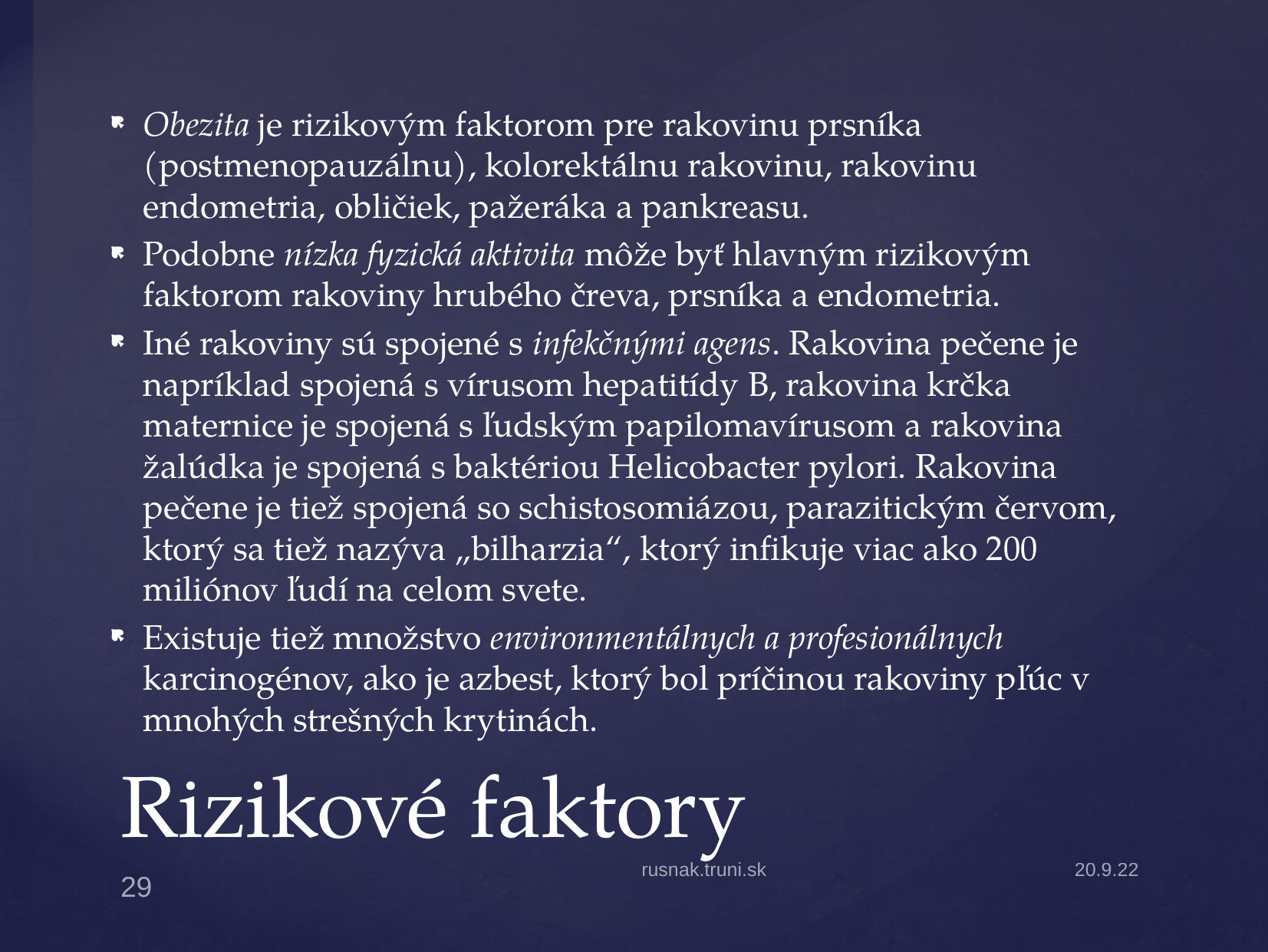

Obezita je rizikovým faktorom pre rakovinu prsníka (postmenopauzálnu), kolorektálnu rakovinu, rakovinu endometria, obličiek, pažeráka a pankreasu.
Podobne nízka fyzická aktivita môže byť hlavným rizikovým faktorom rakoviny hrubého čreva, prsníka a endometria.
Iné rakoviny sú spojené s infekčnými agens. Rakovina pečene je napríklad spojená s vírusom hepatitídy B, rakovina krčka maternice je spojená s ľudským papilomavírusom a rakovina žalúdka je spojená s baktériou Helicobacter pylori. Rakovina pečene je tiež spojená so schistosomiázou, parazitickým červom, ktorý sa tiež nazýva „bilharzia“, ktorý infikuje viac ako 200 miliónov ľudí na celom svete.
Existuje tiež množstvo environmentálnych a profesionálnych karcinogénov, ako je azbest, ktorý bol príčinou rakoviny pľúc v mnohých strešných krytinách.
# Rizikové faktory
rusnak.truni.sk
20.9.22
29